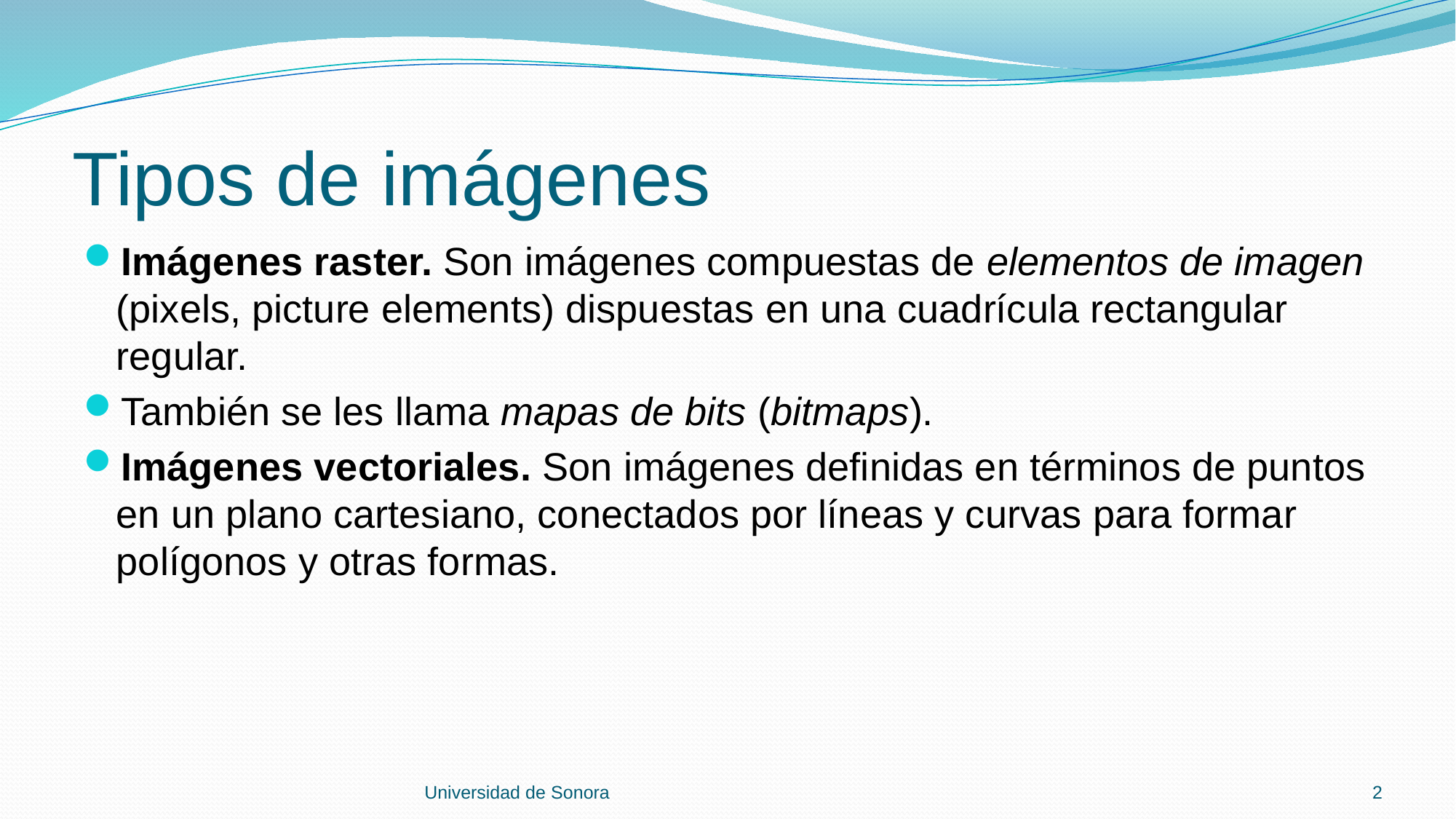

# Tipos de imágenes
Imágenes raster. Son imágenes compuestas de elementos de imagen (pixels, picture elements) dispuestas en una cuadrícula rectangular regular.
También se les llama mapas de bits (bitmaps).
Imágenes vectoriales. Son imágenes definidas en términos de puntos en un plano cartesiano, conectados por líneas y curvas para formar polígonos y otras formas.
Universidad de Sonora
2